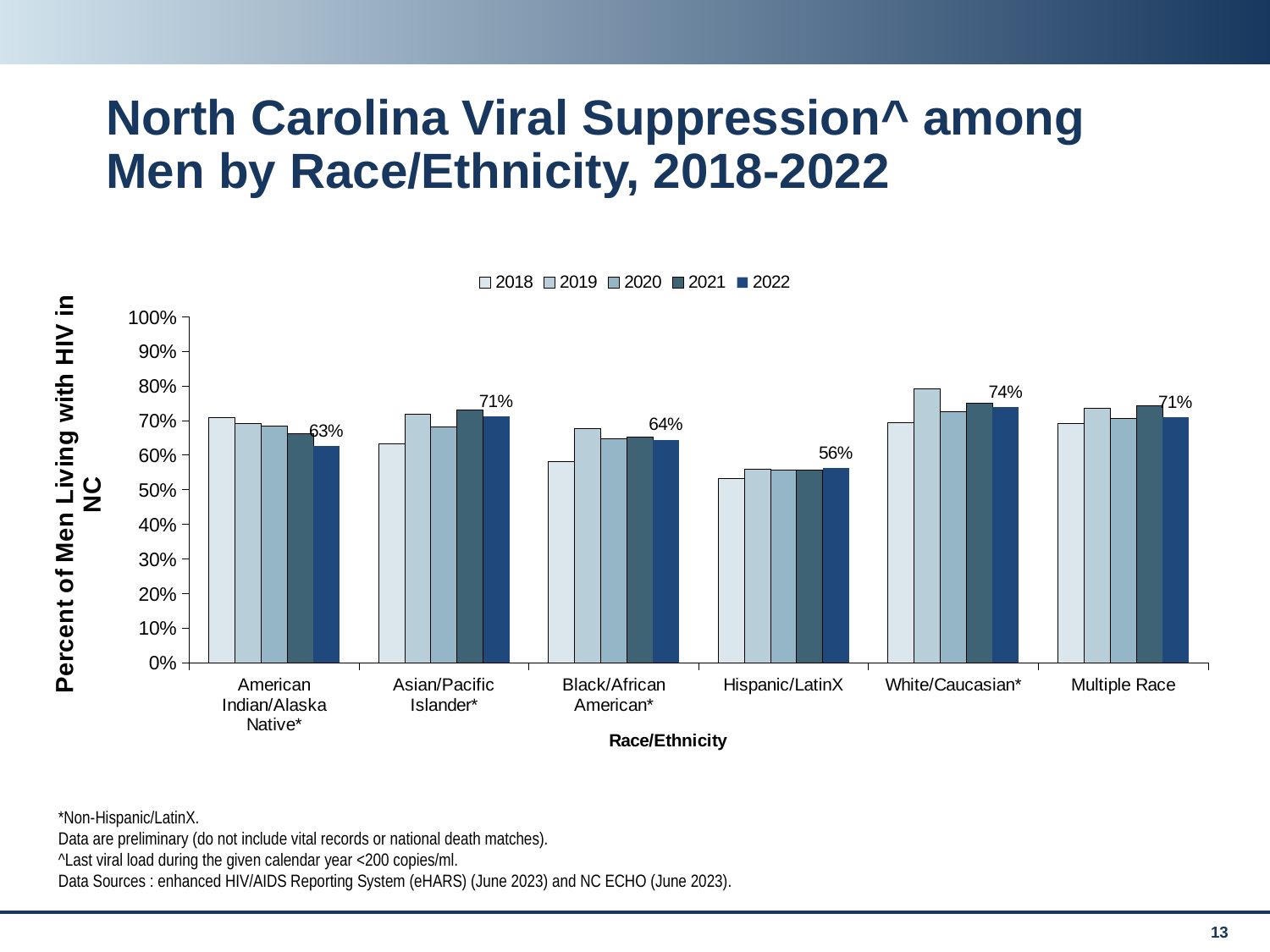

# North Carolina Viral Suppression^ among Men by Race/Ethnicity, 2018-2022

### Chart

| Category | 2018 | 2019 | 2020 | 2021 | 2022 |
|---|---|---|---|---|---|
| American Indian/Alaska Native* | 0.707482993 | 0.6917808219178082 | 0.685314685 | 0.662251656 | 0.6268 |
| Asian/Pacific Islander* | 0.633540373 | 0.7177914110429447 | 0.682634731 | 0.731428571 | 0.7112 |
| Black/African American* | 0.582456374 | 0.6775189447095145 | 0.646337213 | 0.652559258 | 0.6449 |
| Hispanic/LatinX | 0.532809612 | 0.5603799185888738 | 0.556784347 | 0.55621772 | 0.5634 |
| White/Caucasian* | 0.693110368 | 0.7909525147513347 | 0.725416667 | 0.751001796 | 0.7397 |
| Multiple Race | 0.691520468 | 0.7344559585492227 | 0.707343413 | 0.744041451 | 0.7098 |
*Non-Hispanic/LatinX.
Data are preliminary (do not include vital records or national death matches).
^Last viral load during the given calendar year <200 copies/ml.
Data Sources : enhanced HIV/AIDS Reporting System (eHARS) (June 2023) and NC ECHO (June 2023).